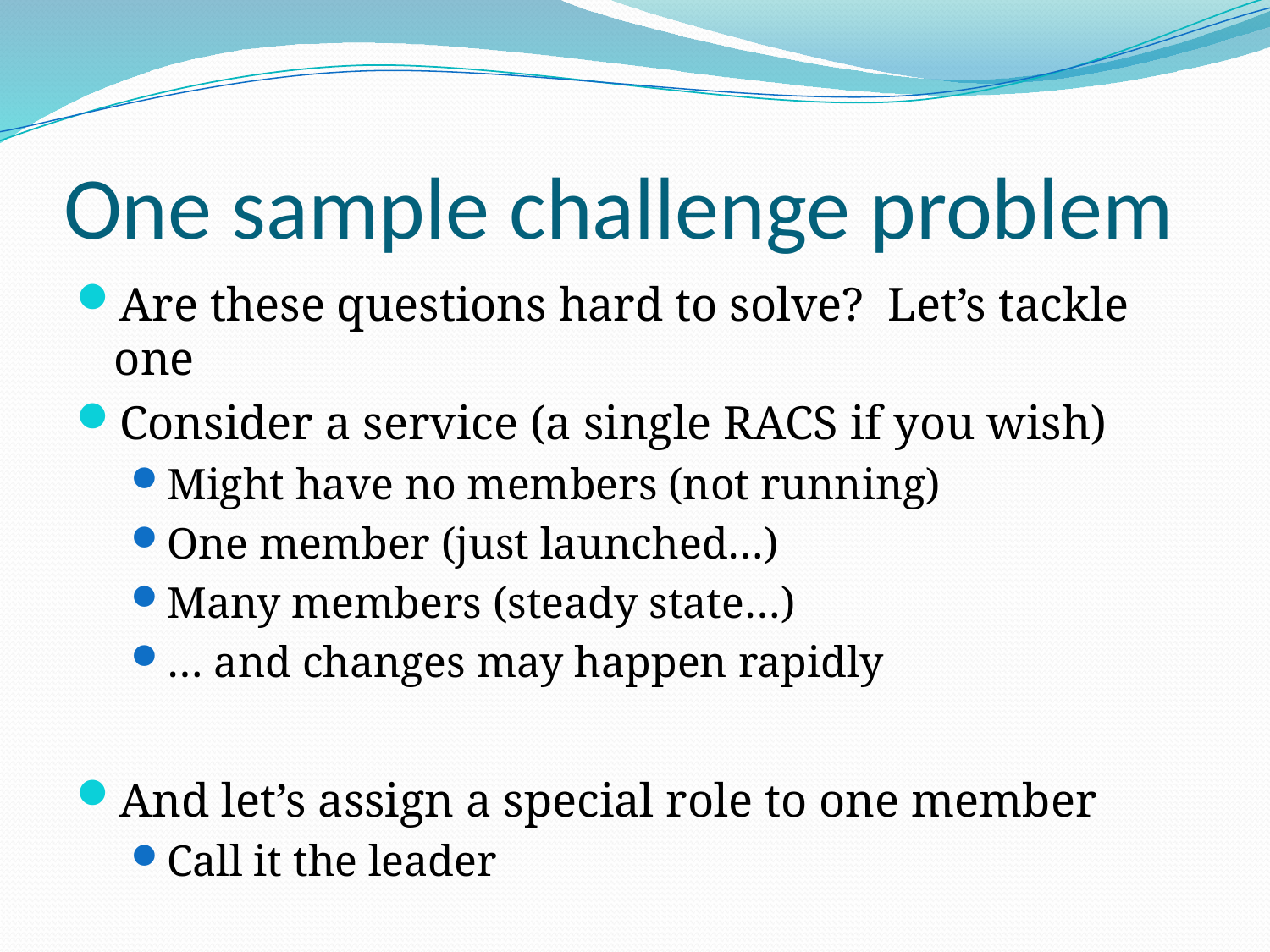

# One sample challenge problem
Are these questions hard to solve?  Let’s tackle one
Consider a service (a single RACS if you wish)
Might have no members (not running)
One member (just launched…)
Many members (steady state…)
… and changes may happen rapidly

And let’s assign a special role to one member
Call it the leader